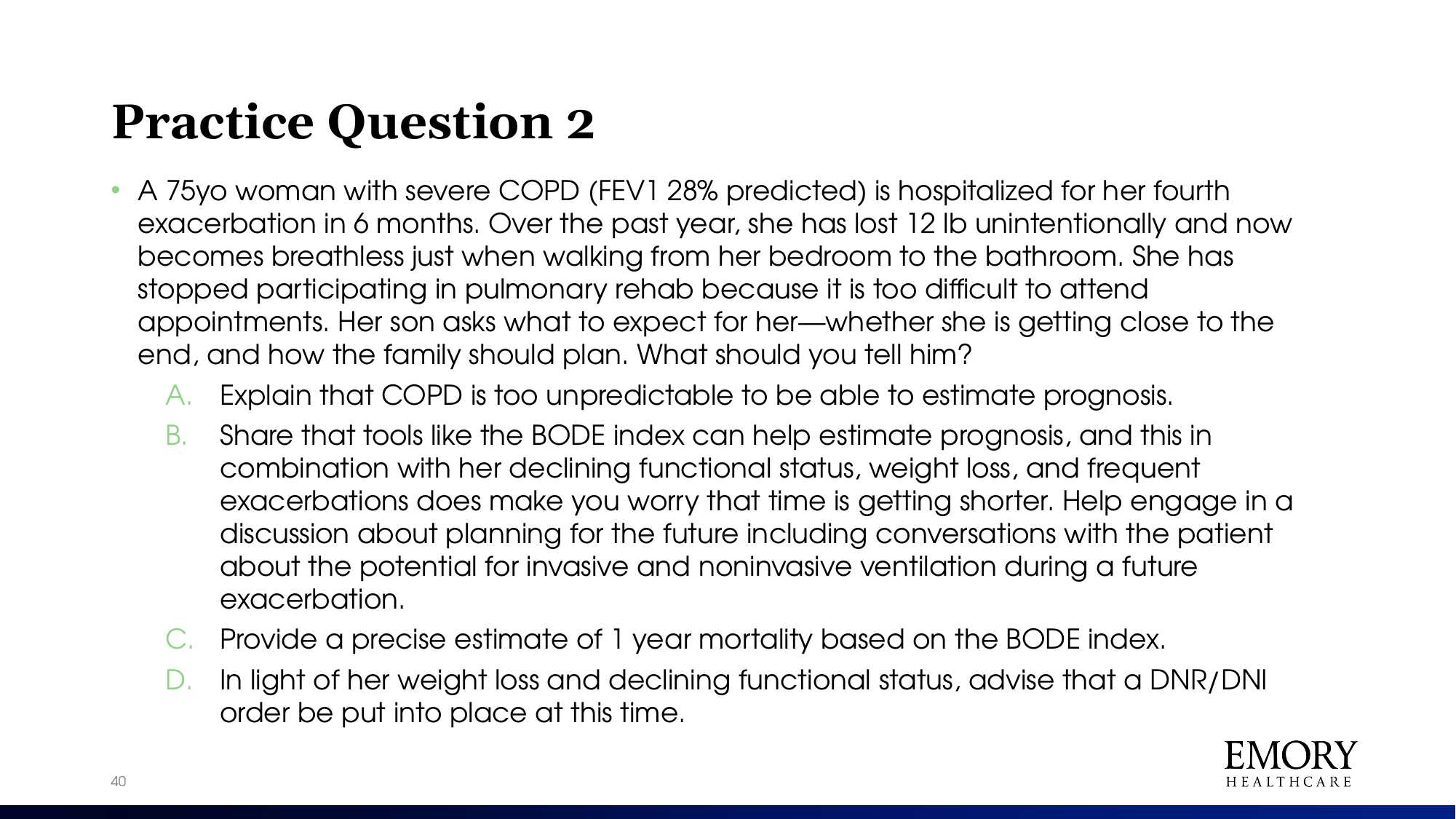

# Practice Question 2
A 75yo woman with severe COPD (FEV1 28% predicted) is hospitalized for her fourth exacerbation in 6 months. Over the past year, she has lost 12 lb unintentionally and now becomes breathless just when walking from her bedroom to the bathroom. She has stopped participating in pulmonary rehab because it is too difficult to attend appointments. Her son asks what to expect for her—whether she is getting close to the end, and how the family should plan. What should you tell him?
Explain that COPD is too unpredictable to be able to estimate prognosis.
Share that tools like the BODE index can help estimate prognosis, and this in combination with her declining functional status, weight loss, and frequent exacerbations does make you worry that time is getting shorter. Help engage in a discussion about planning for the future including conversations with the patient about the potential for invasive and noninvasive ventilation during a future exacerbation.
Provide a precise estimate of 1 year mortality based on the BODE index.
In light of her weight loss and declining functional status, advise that a DNR/DNI order be put into place at this time.